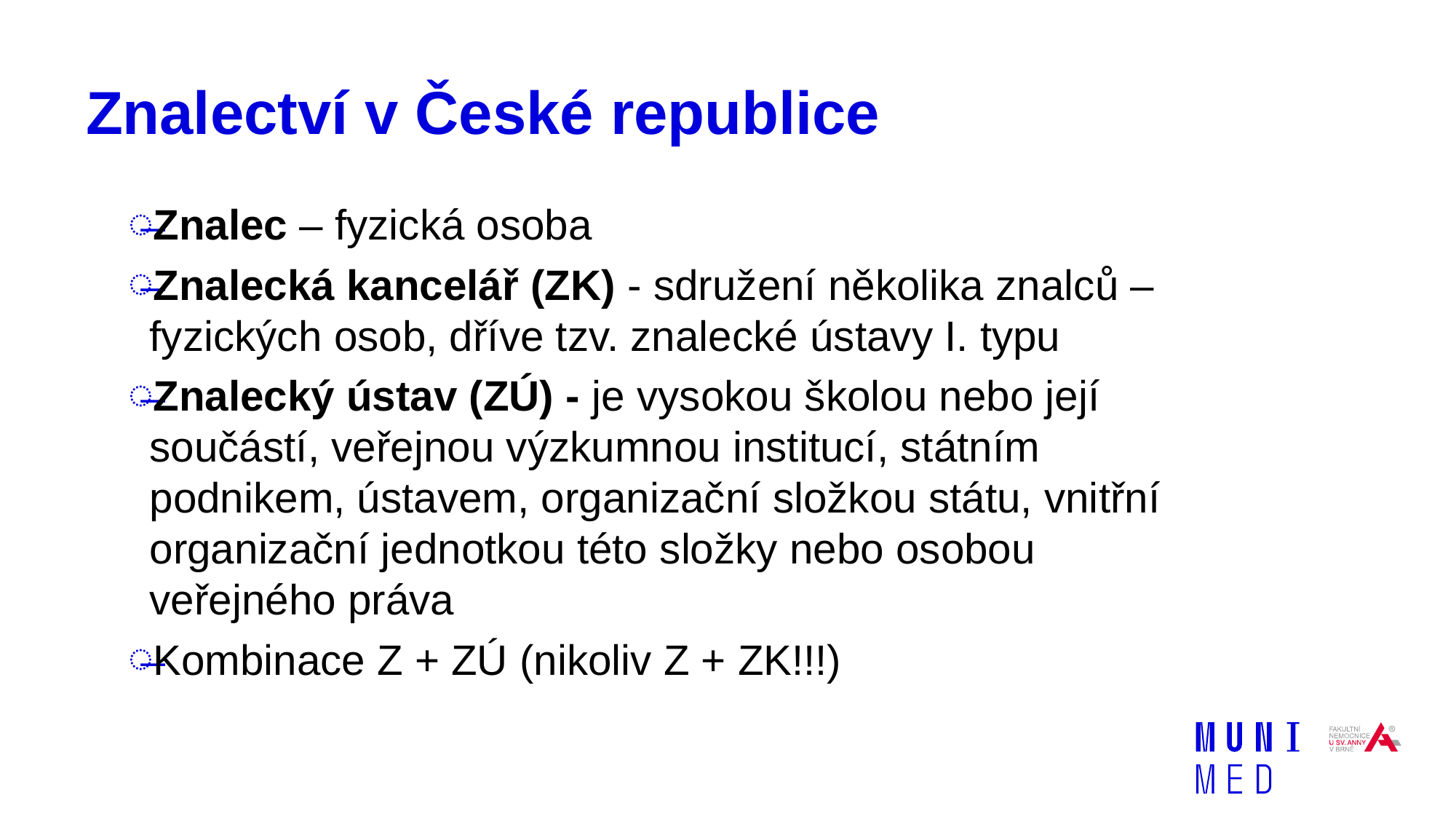

# Znalectví v České republice
Znalec – fyzická osoba
Znalecká kancelář (ZK) - sdružení několika znalců – fyzických osob, dříve tzv. znalecké ústavy I. typu
Znalecký ústav (ZÚ) - je vysokou školou nebo její součástí, veřejnou výzkumnou institucí, státním podnikem, ústavem, organizační složkou státu, vnitřní organizační jednotkou této složky nebo osobou veřejného práva
Kombinace Z + ZÚ (nikoliv Z + ZK!!!)